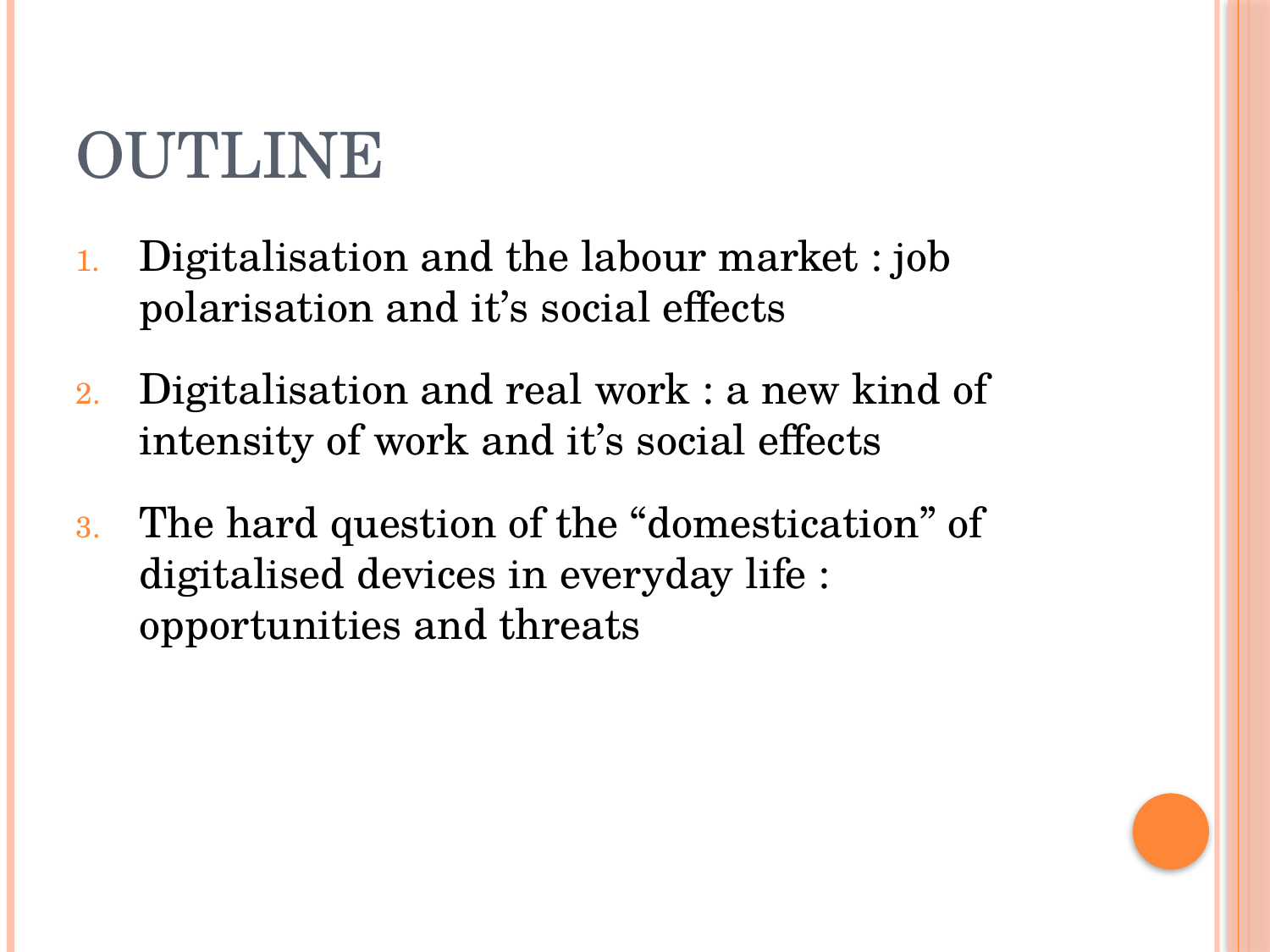

# Outline
Digitalisation and the labour market : job polarisation and it’s social effects
Digitalisation and real work : a new kind of intensity of work and it’s social effects
The hard question of the “domestication” of digitalised devices in everyday life : opportunities and threats